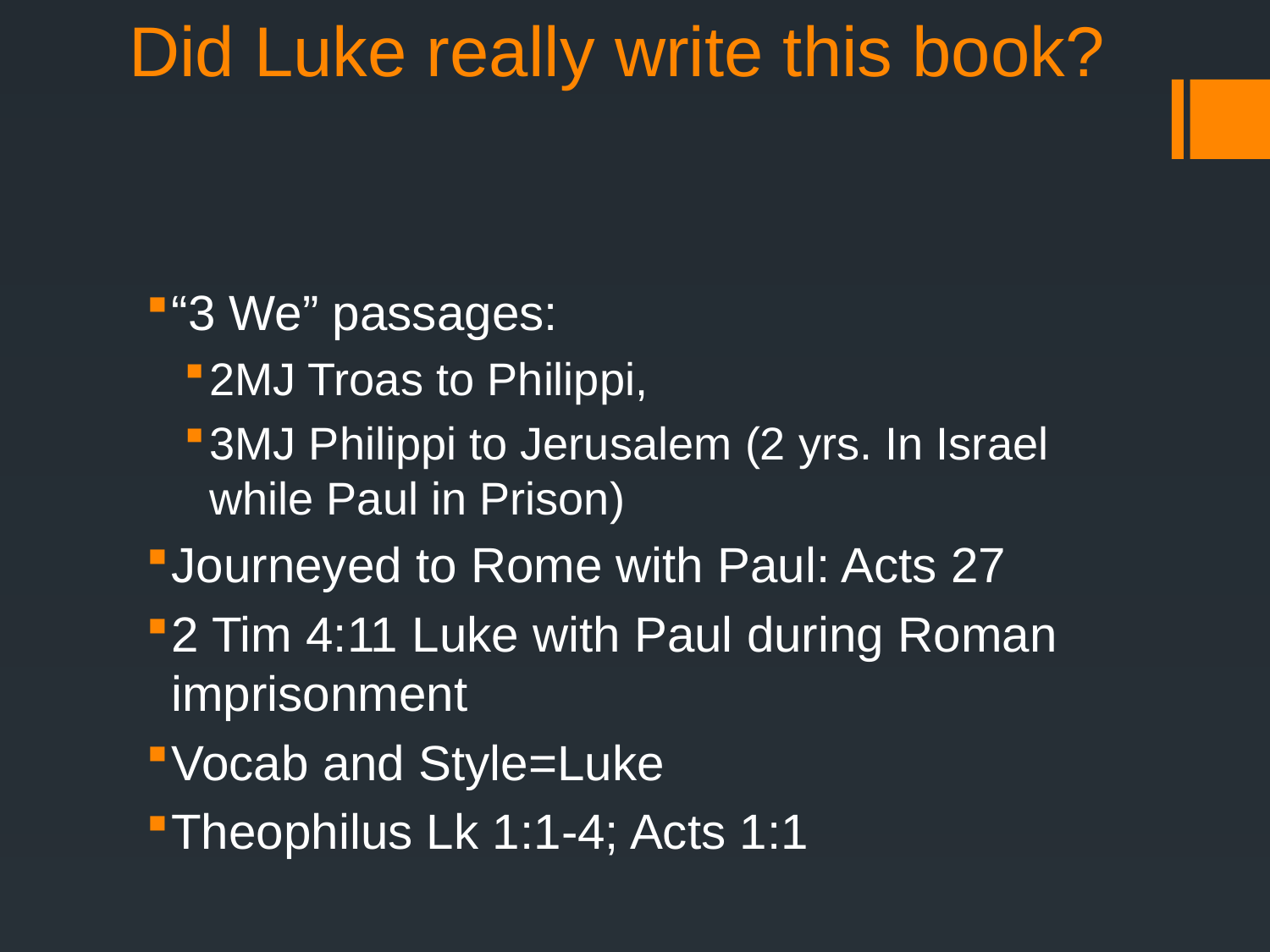

# Did Luke really write this book?
“3 We” passages:
2MJ Troas to Philippi,
3MJ Philippi to Jerusalem (2 yrs. In Israel while Paul in Prison)
Journeyed to Rome with Paul: Acts 27
2 Tim 4:11 Luke with Paul during Roman imprisonment
Vocab and Style=Luke
Theophilus Lk 1:1-4; Acts 1:1